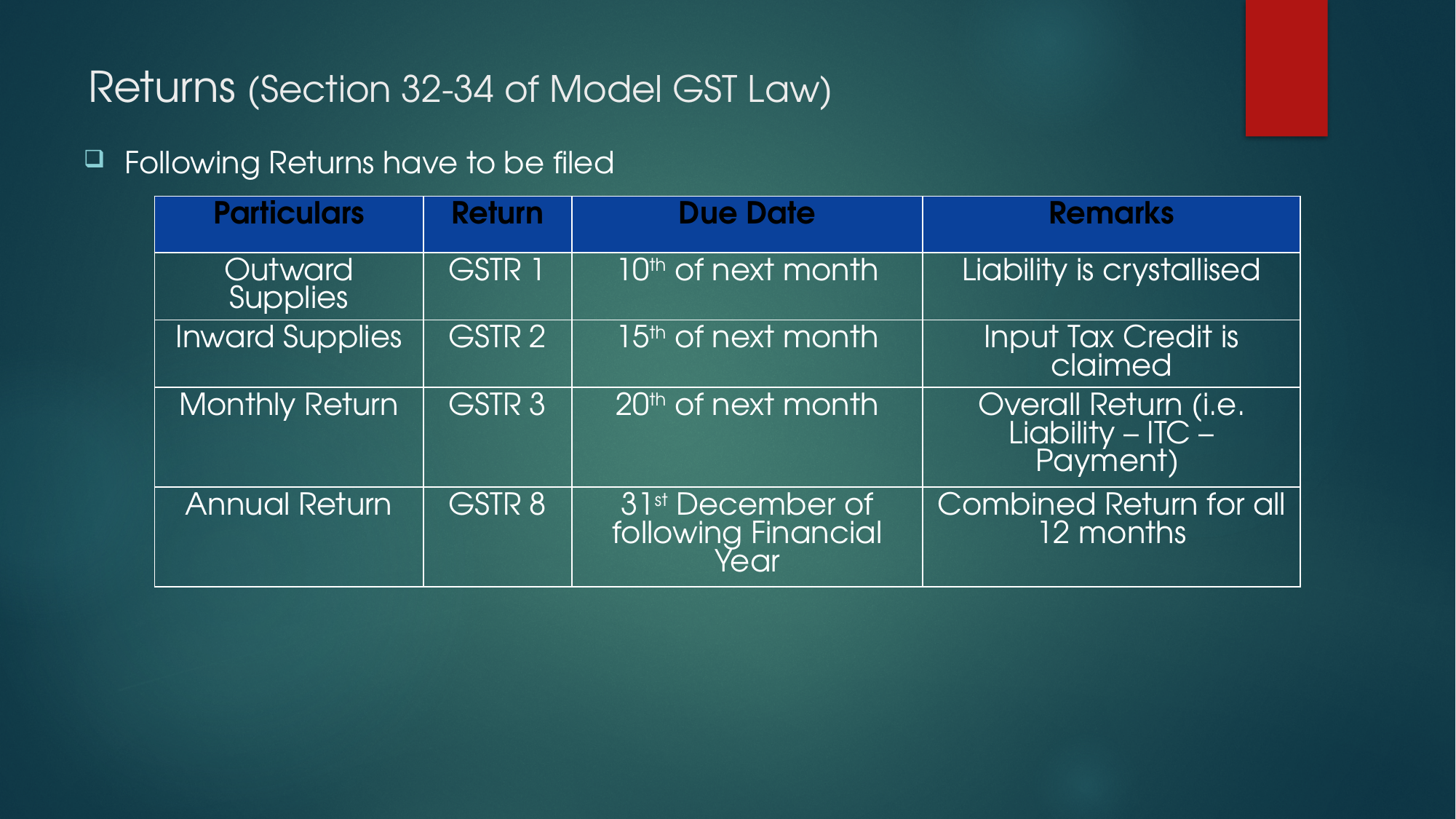

# Returns (Section 32-34 of Model GST Law)
Following Returns have to be filed

| Particulars | Return | Due Date | Remarks |
| --- | --- | --- | --- |
| Outward Supplies | GSTR 1 | 10th of next month | Liability is crystallised |
| Inward Supplies | GSTR 2 | 15th of next month | Input Tax Credit is claimed |
| Monthly Return | GSTR 3 | 20th of next month | Overall Return (i.e. Liability – ITC – Payment) |
| Annual Return | GSTR 8 | 31st December of following Financial Year | Combined Return for all 12 months |